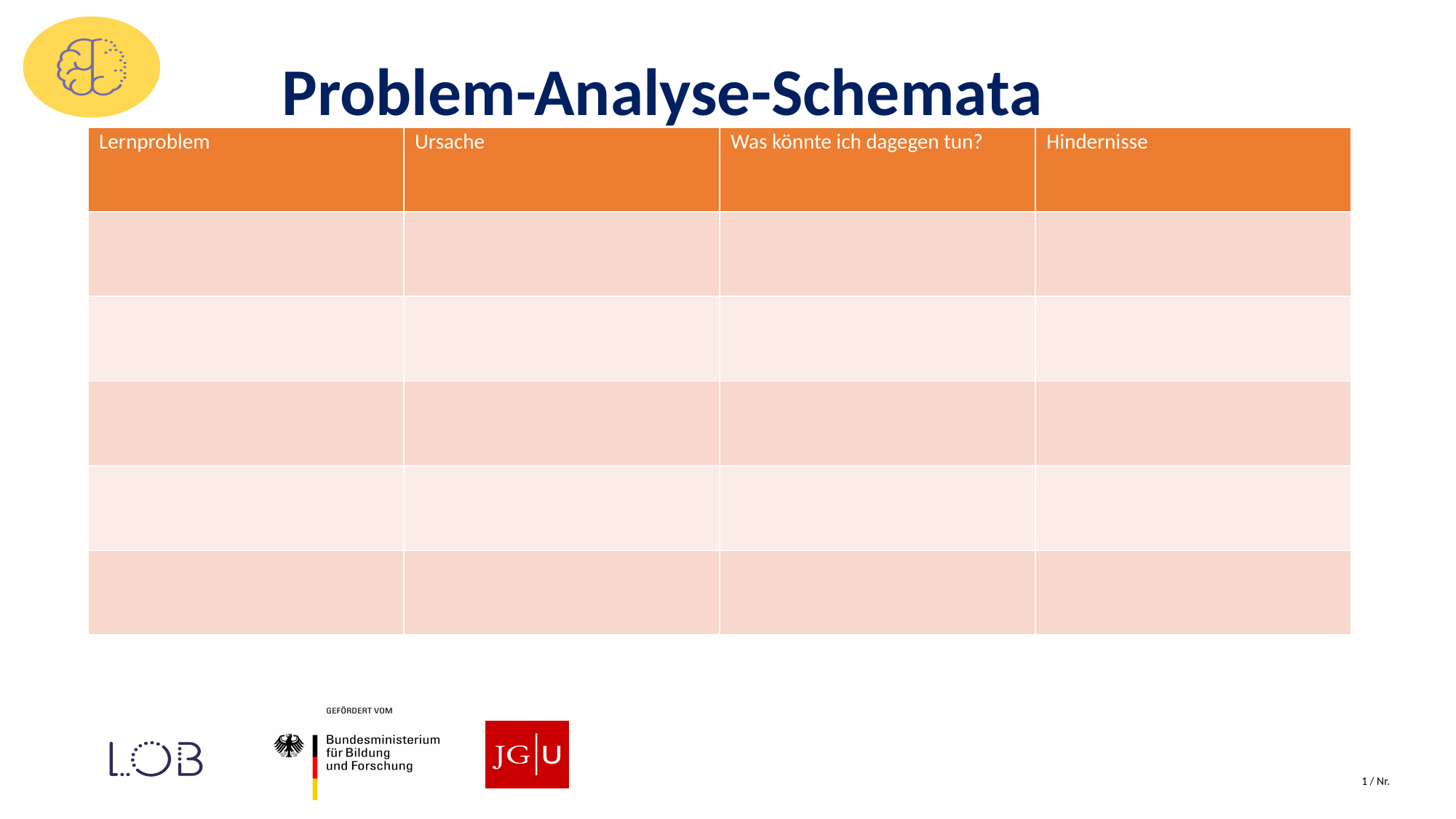

# Problem-Analyse-Schemata
| Lernproblem | Ursache | Was könnte ich dagegen tun? | Hindernisse |
| --- | --- | --- | --- |
|  |  |  |  |
|  |  |  |  |
|  |  |  |  |
|  |  |  |  |
|  |  |  |  |
1 / Nr.